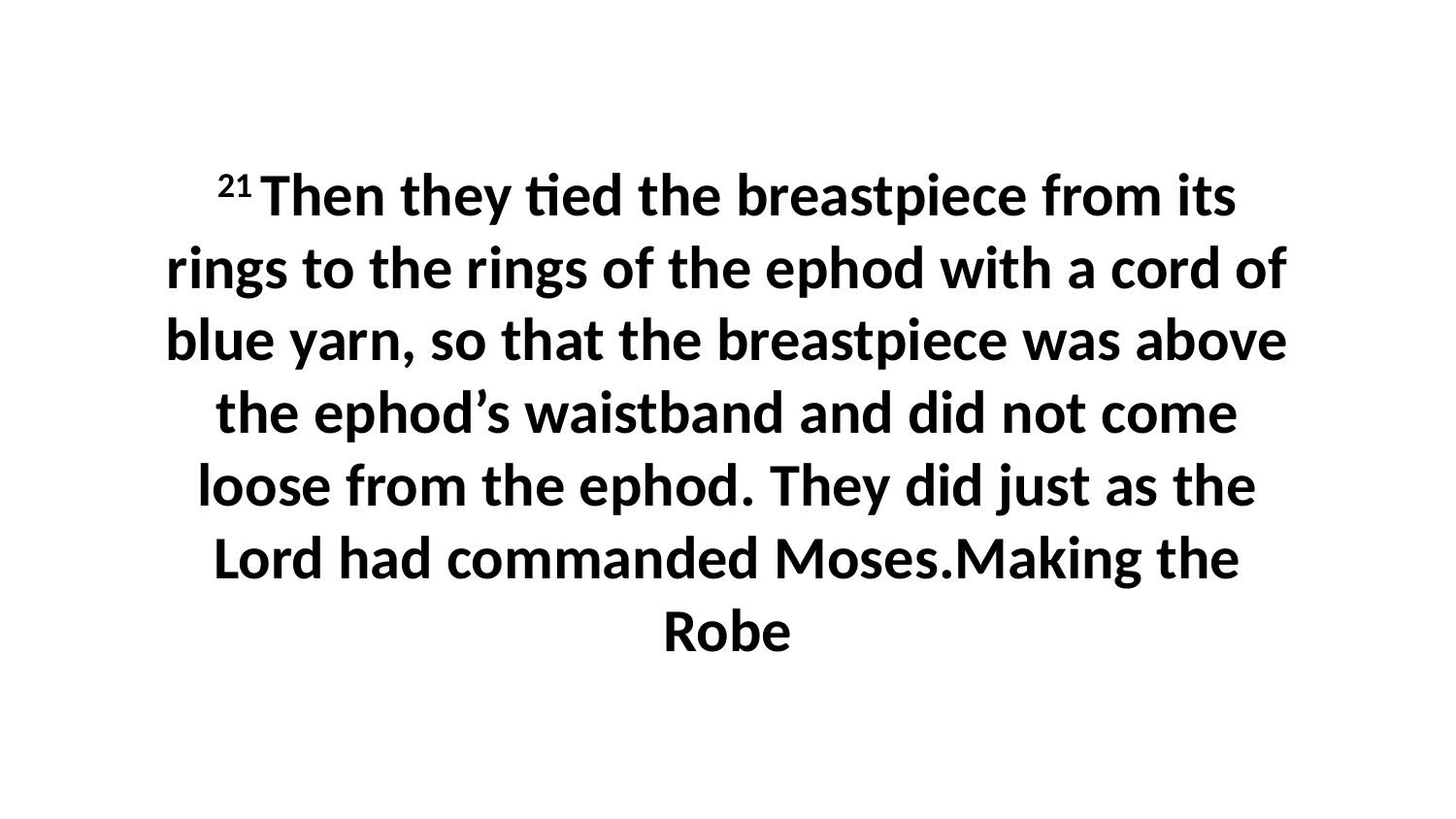

21 Then they tied the breastpiece from its rings to the rings of the ephod with a cord of blue yarn, so that the breastpiece was above the ephod’s waistband and did not come loose from the ephod. They did just as the Lord had commanded Moses.Making the Robe